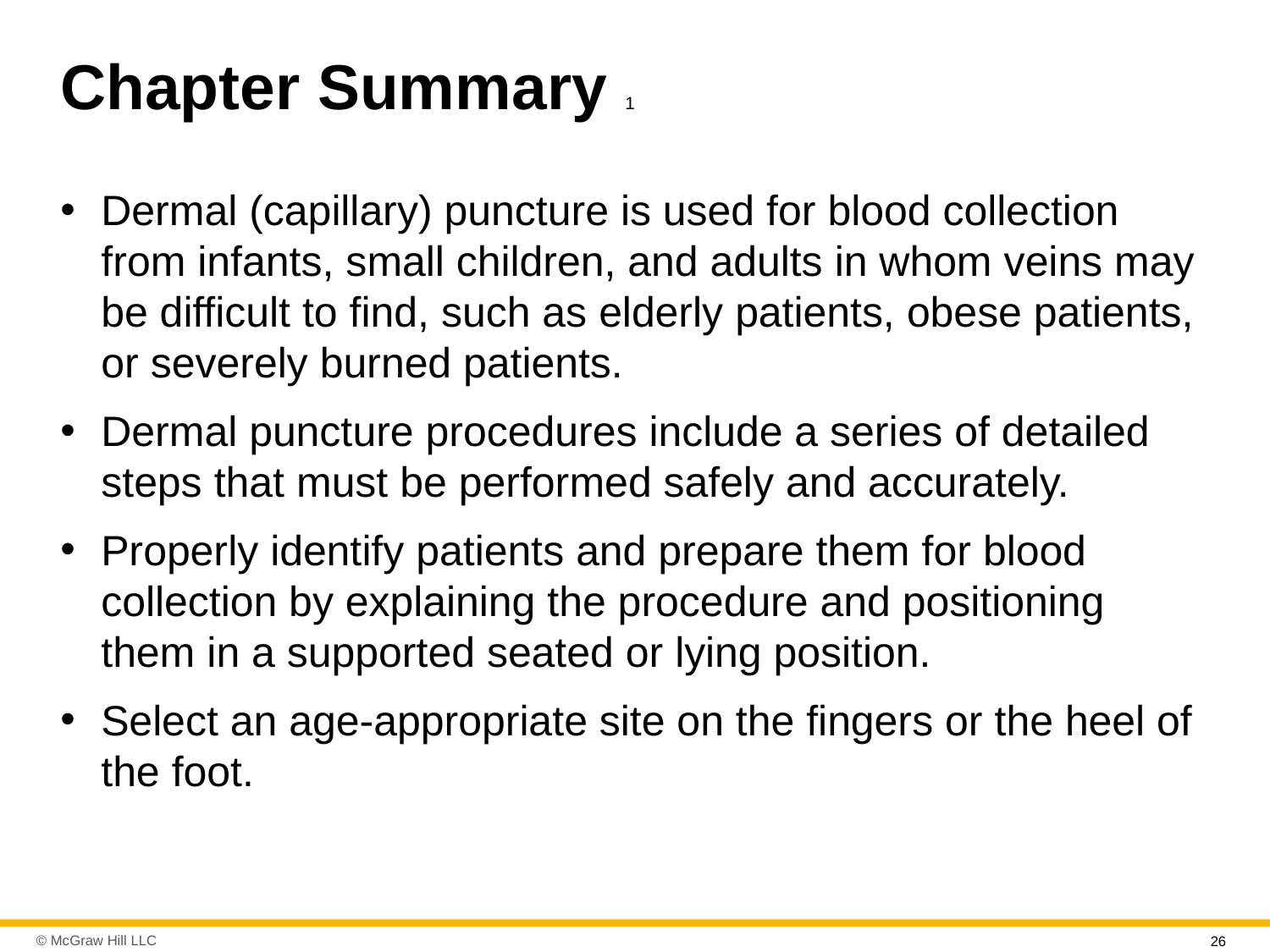

# Chapter Summary 1
Dermal (capillary) puncture is used for blood collection from infants, small children, and adults in whom veins may be difficult to find, such as elderly patients, obese patients, or severely burned patients.
Dermal puncture procedures include a series of detailed steps that must be performed safely and accurately.
Properly identify patients and prepare them for blood collection by explaining the procedure and positioning them in a supported seated or lying position.
Select an age-appropriate site on the fingers or the heel of the foot.
26